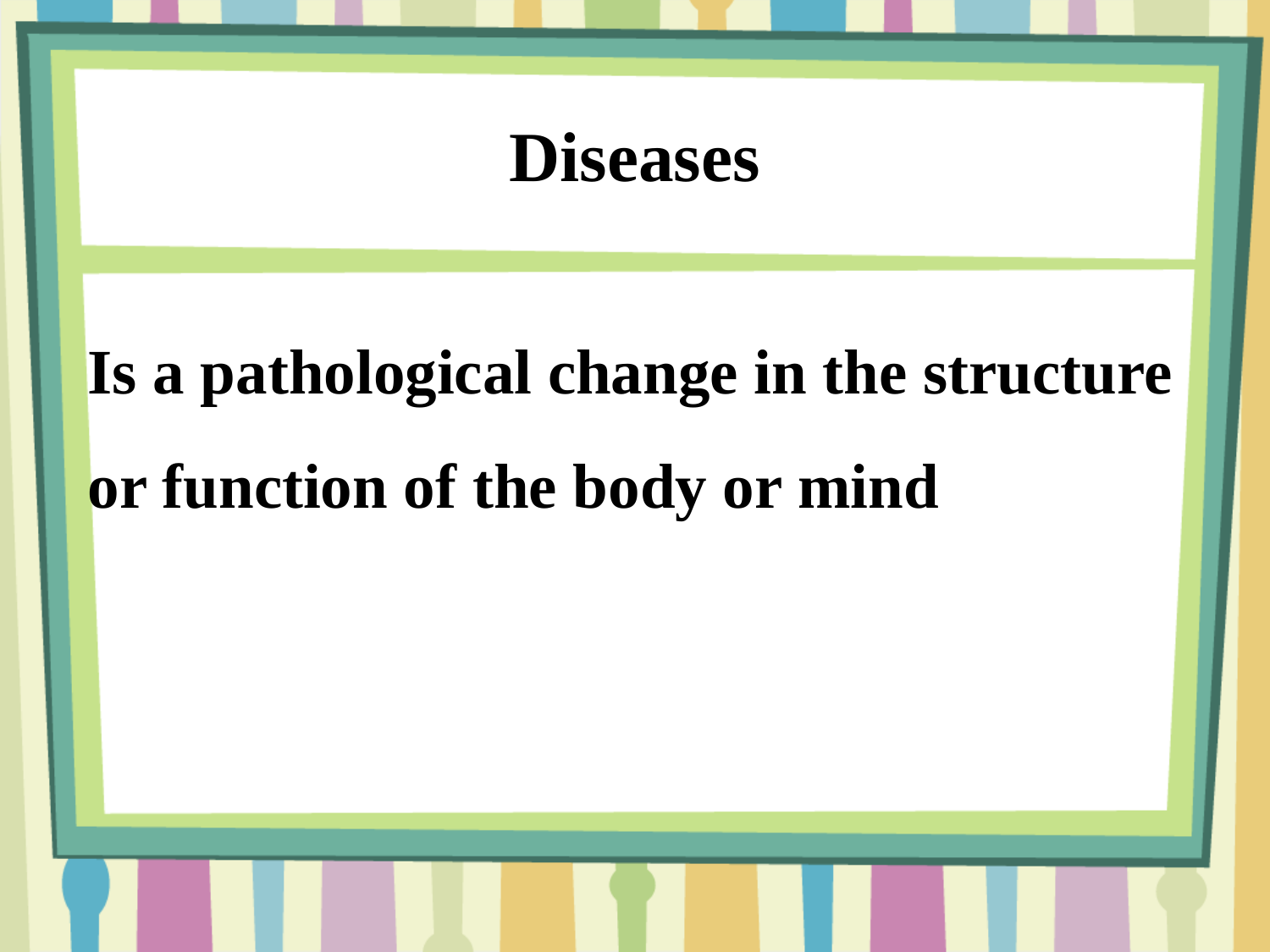

# Diseases
Is a pathological change in the structure or function of the body or mind